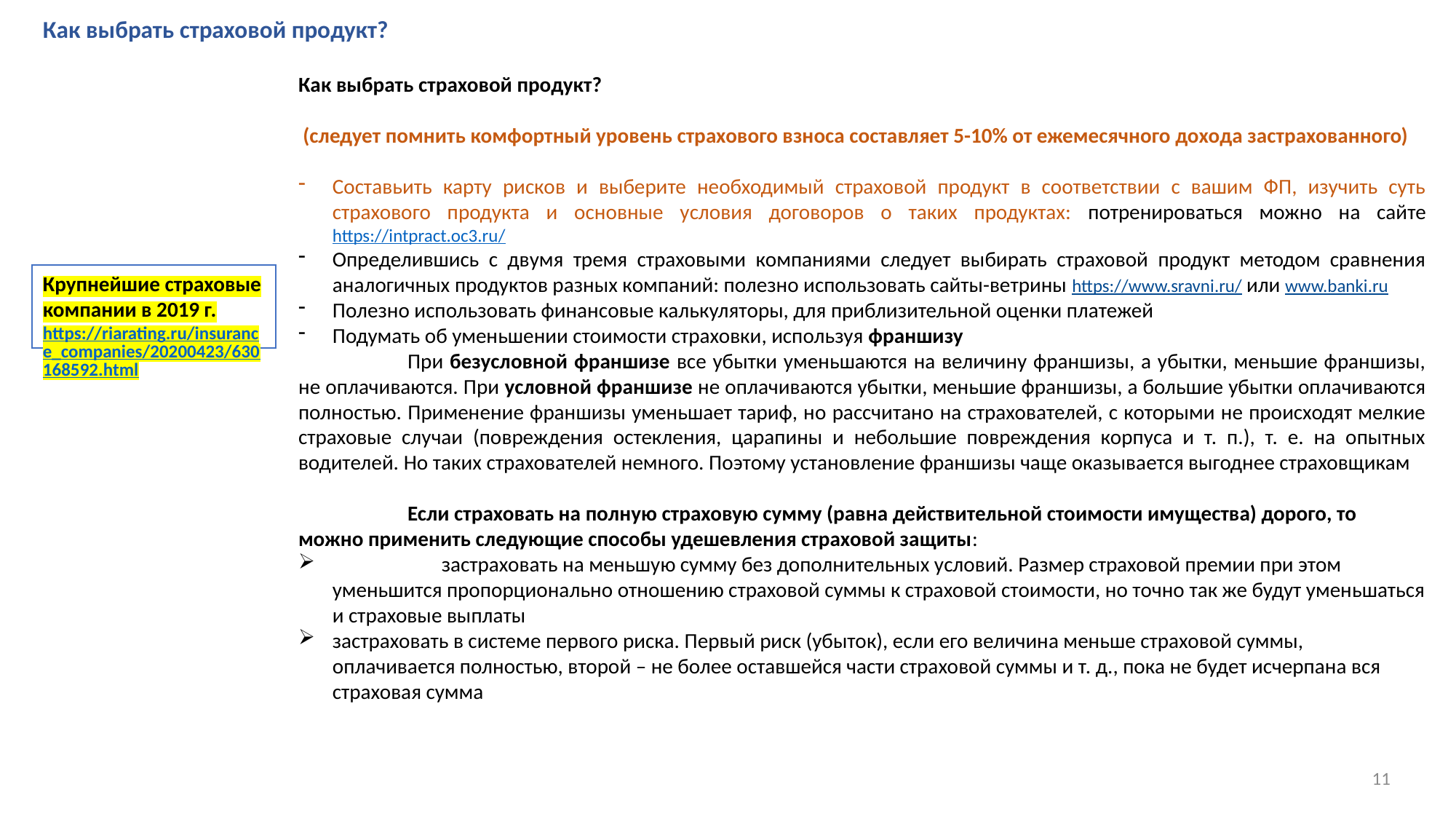

Как выбрать страховой продукт?
Как выбрать страховой продукт?

 (следует помнить комфортный уровень страхового взноса составляет 5-10% от ежемесячного дохода застрахованного)

Составьить карту рисков и выберите необходимый страховой продукт в соответствии с вашим ФП, изучить суть страхового продукта и основные условия договоров о таких продуктах: потренироваться можно на сайте https://intpract.oc3.ru/
Определившись с двумя тремя страховыми компаниями следует выбирать страховой продукт методом сравнения аналогичных продуктов разных компаний: полезно использовать сайты-ветрины https://www.sravni.ru/ или www.banki.ru
Полезно использовать финансовые калькуляторы, для приблизительной оценки платежей
Подумать об уменьшении стоимости страховки, используя франшизу
	При безусловной франшизе все убытки уменьшаются на величину франшизы, а убытки, меньшие франшизы, не оплачиваются. При условной франшизе не оплачиваются убытки, меньшие франшизы, а большие убытки оплачиваются полностью. Применение франшизы уменьшает тариф, но рассчитано на страхователей, с которыми не происходят мелкие страховые случаи (повреждения остекления, царапины и небольшие повреждения корпуса и т. п.), т. е. на опытных водителей. Но таких страхователей немного. Поэтому установление франшизы чаще оказывается выгоднее страховщикам

	Если страховать на полную страховую сумму (равна действительной стоимости имущества) дорого, то можно применить следующие способы удешевления страховой защиты:
	застраховать на меньшую сумму без дополнительных условий. Размер страховой премии при этом уменьшится пропорционально отношению страховой суммы к страховой стоимости, но точно так же будут уменьшаться и страховые выплаты
застраховать в системе первого риска. Первый риск (убыток), если его величина меньше страховой суммы, оплачивается полностью, второй – не более оставшейся части страховой суммы и т. д., пока не будет исчерпана вся страховая сумма
Крупнейшие страховые компании в 2019 г.
https://riarating.ru/insurance_companies/20200423/630168592.html
11